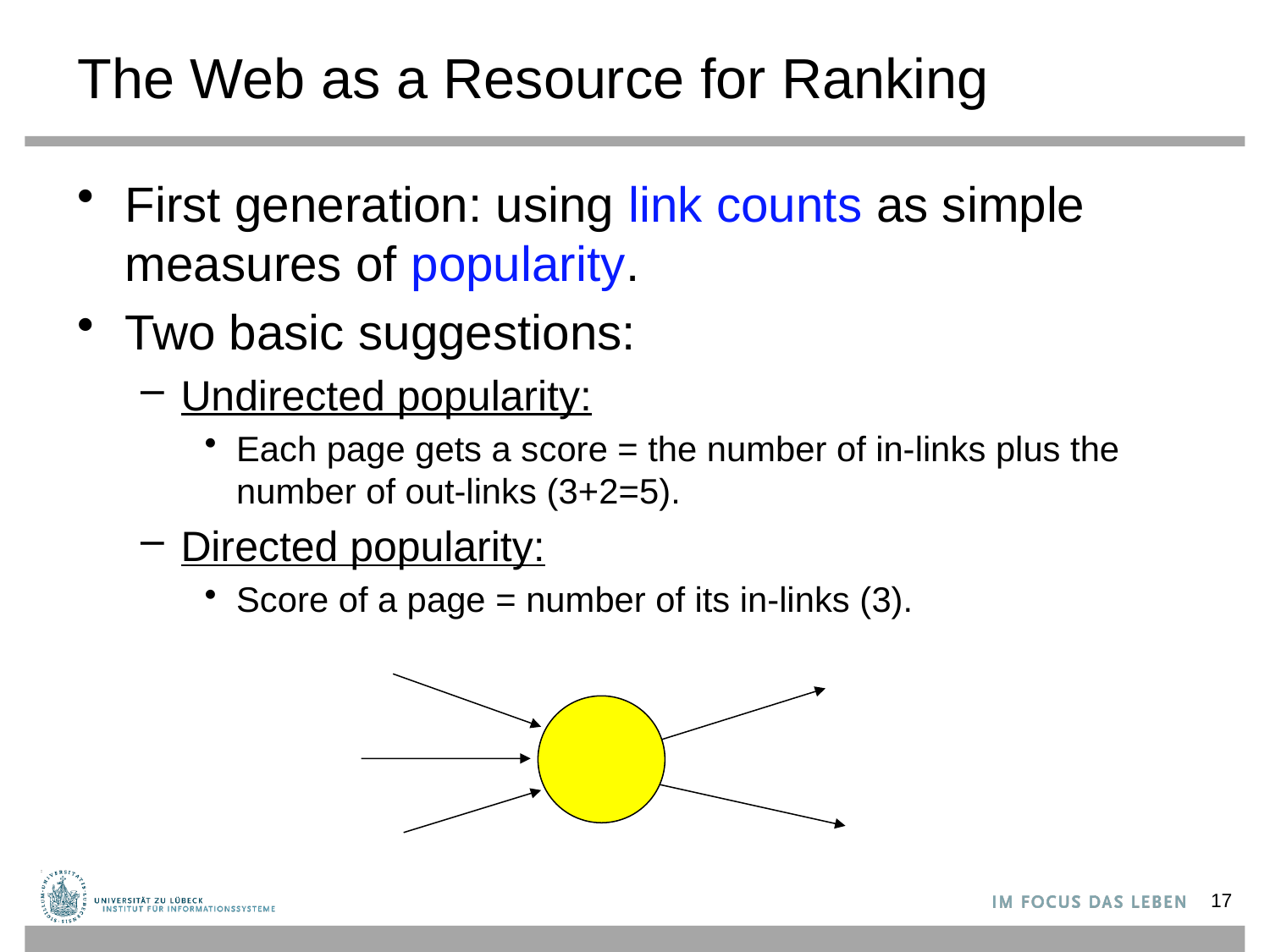

# The Web as a Resource for Ranking
First generation: using link counts as simple measures of popularity.
Two basic suggestions:
Undirected popularity:
Each page gets a score = the number of in-links plus the number of out-links (3+2=5).
Directed popularity:
Score of a page = number of its in-links (3).

17